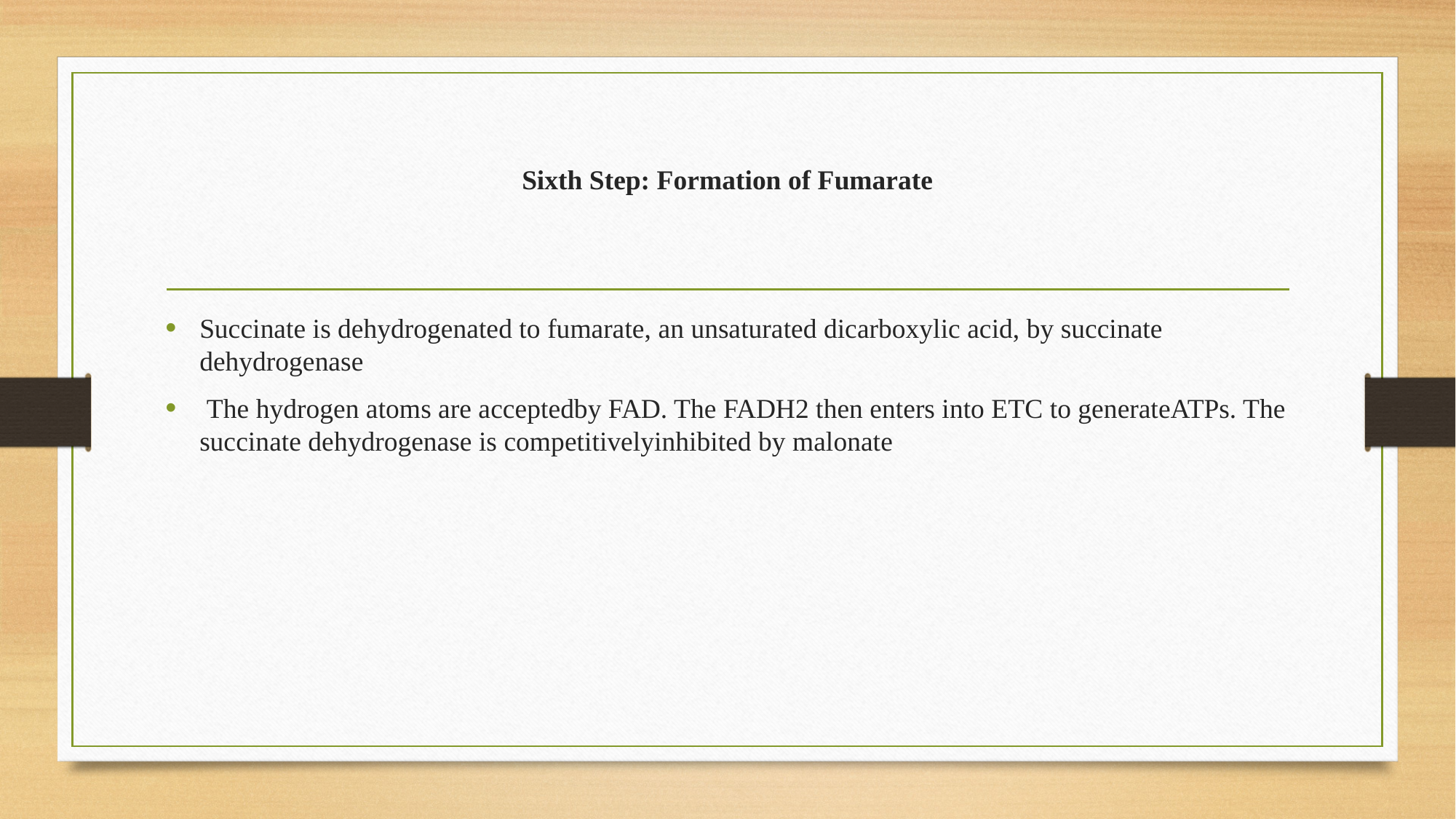

# Sixth Step: Formation of Fumarate
Succinate is dehydrogenated to fumarate, an unsaturated dicarboxylic acid, by succinate dehydrogenase
 The hydrogen atoms are acceptedby FAD. The FADH2 then enters into ETC to generateATPs. The succinate dehydrogenase is competitivelyinhibited by malonate